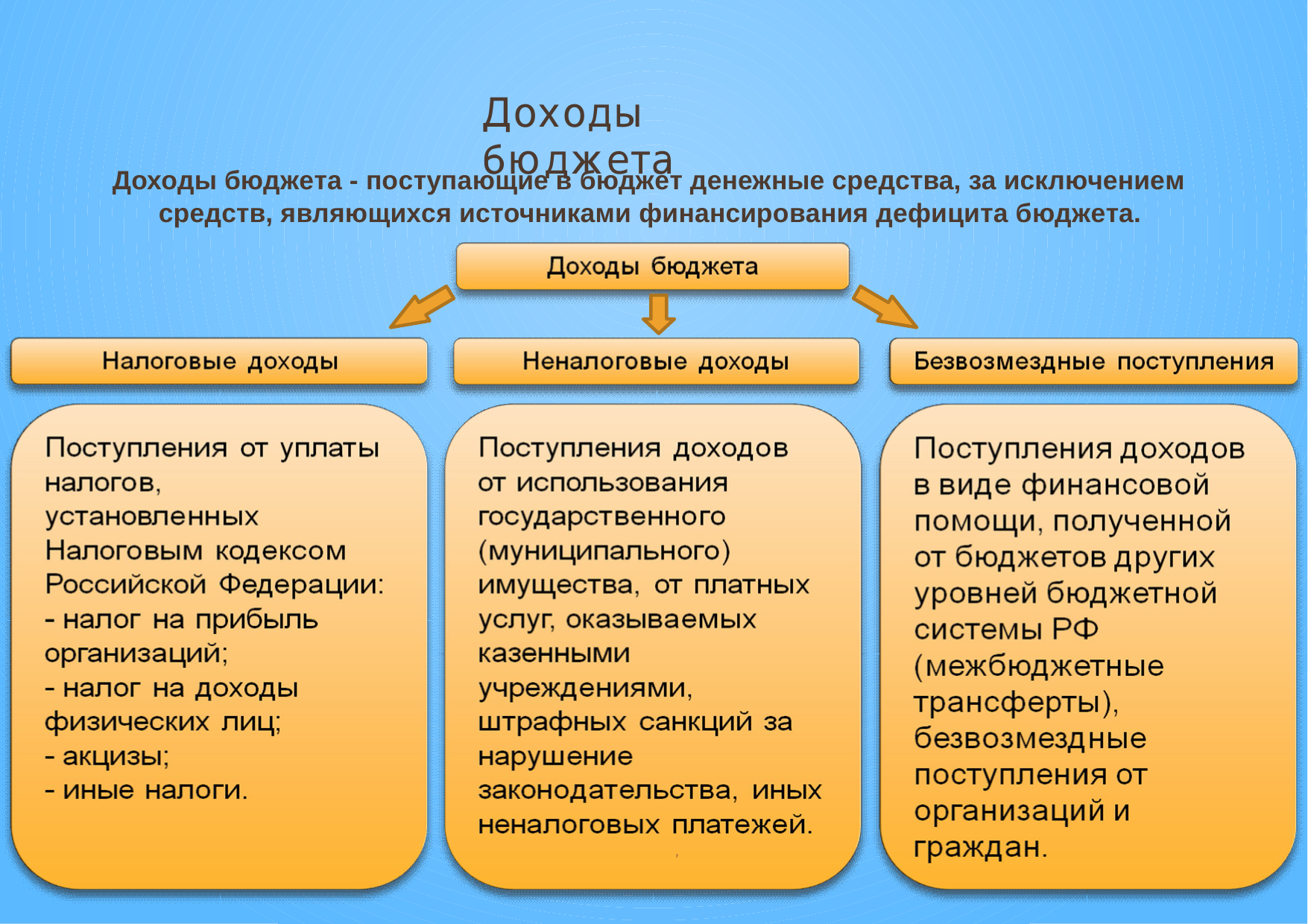

Доходы	бюджета
Доходы бюджета - поступающие в бюджет денежные средства, за исключением средств, являющихся источниками финансирования дефицита бюджета.

7